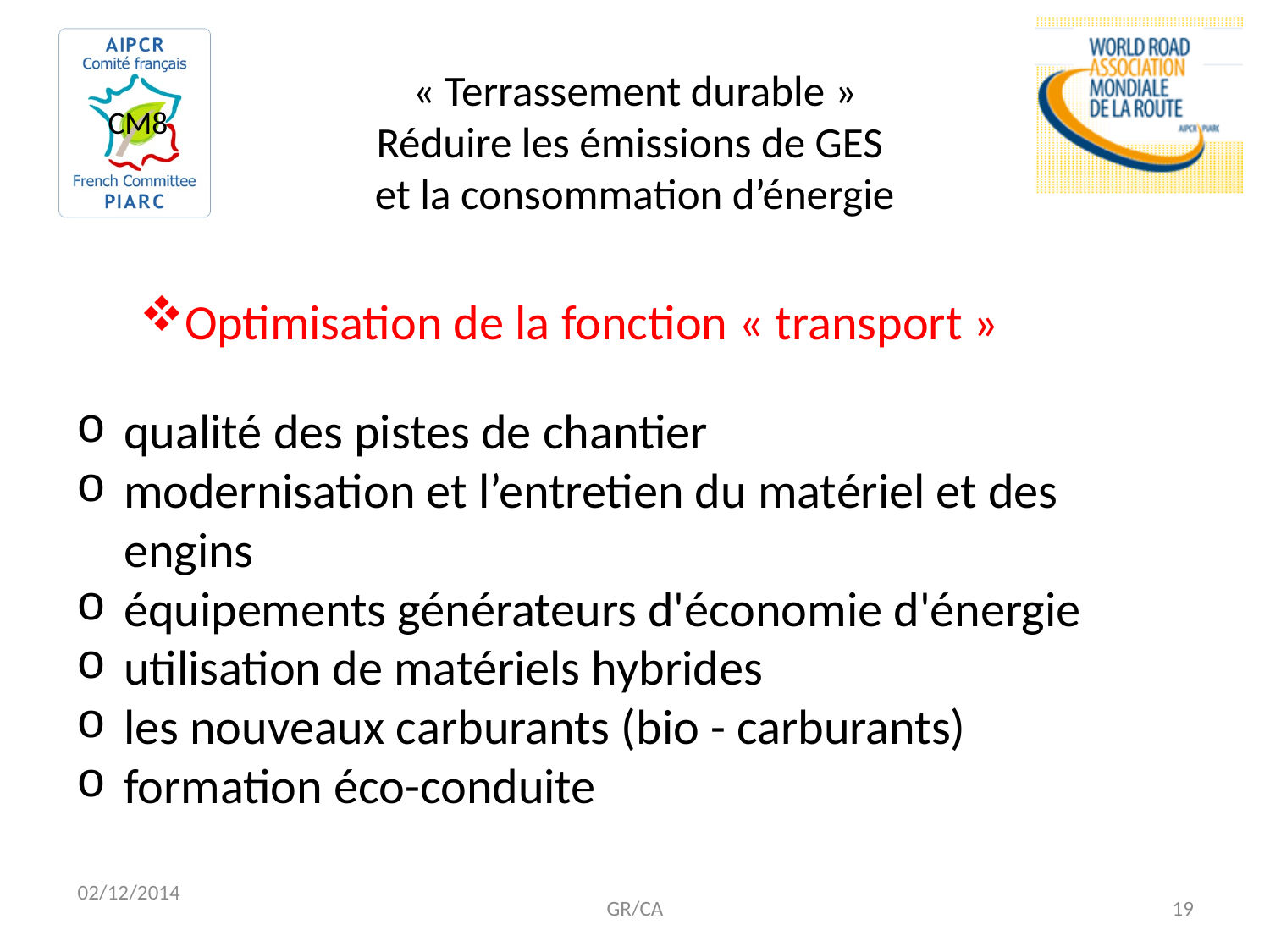

# « Terrassement durable » Réduire les émissions de GES et la consommation d’énergie

Optimisation de la fonction « transport »

qualité des pistes de chantier
modernisation et l’entretien du matériel et des engins
équipements générateurs d'économie d'énergie
utilisation de matériels hybrides
les nouveaux carburants (bio - carburants)
formation éco-conduite

02/12/2014
GR/CA
19